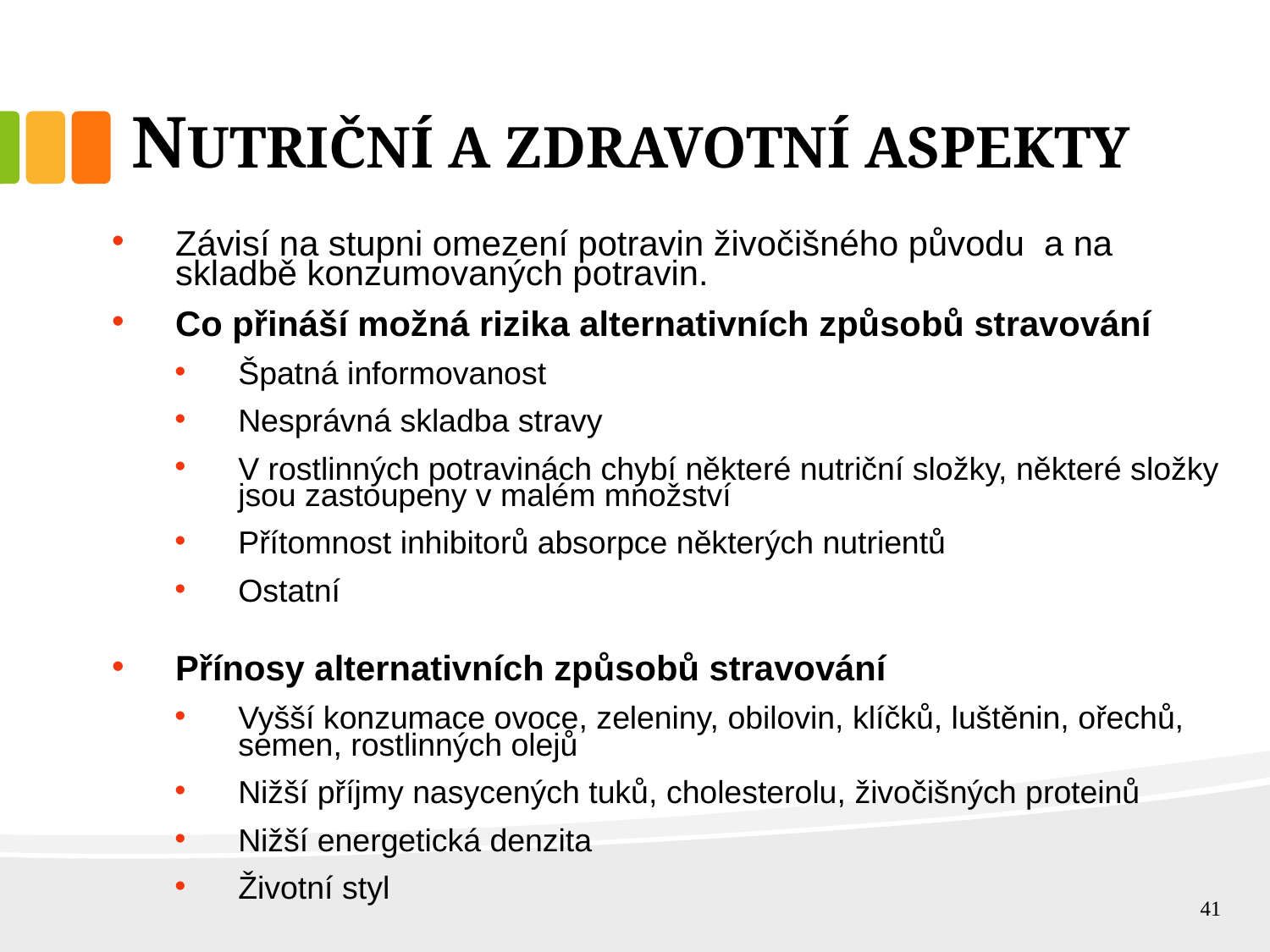

# NUTRIČNÍ A ZDRAVOTNÍ ASPEKTY

Závisí na stupni omezení potravin živočišného původu  a na skladbě konzumovaných potravin.
Co přináší možná rizika alternativních způsobů stravování
Špatná informovanost
Nesprávná skladba stravy
V rostlinných potravinách chybí některé nutriční složky, některé složky jsou zastoupeny v malém množství
Přítomnost inhibitorů absorpce některých nutrientů
Ostatní

Přínosy alternativních způsobů stravování
Vyšší konzumace ovoce, zeleniny, obilovin, klíčků, luštěnin, ořechů, semen, rostlinných olejů
Nižší příjmy nasycených tuků, cholesterolu, živočišných proteinů
Nižší energetická denzita
Životní styl
41